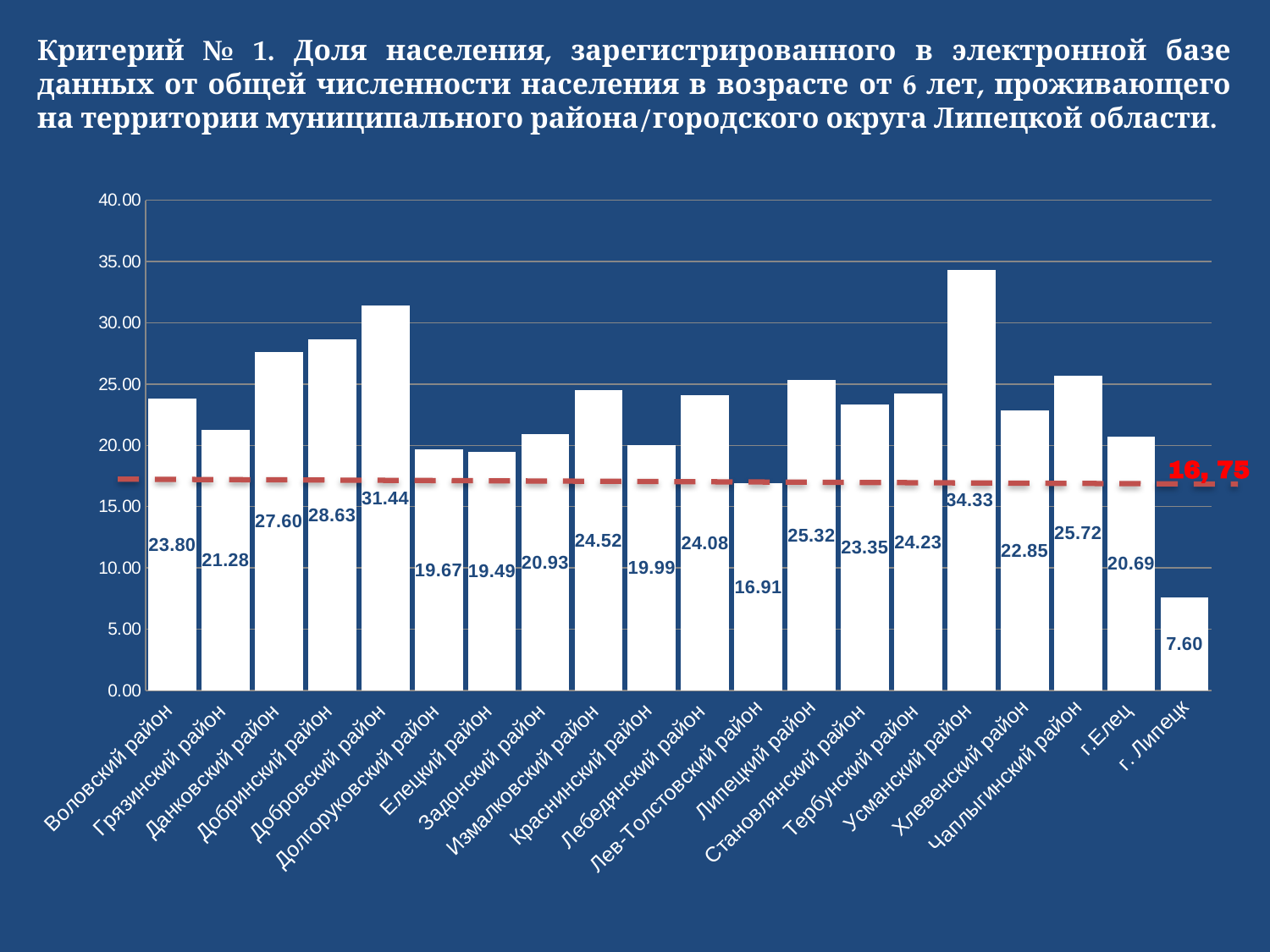

Критерий № 1. Доля населения, зарегистрированного в электронной базе данных от общей численности населения в возрасте от 6 лет, проживающего на территории муниципального района/городского округа Липецкой области.

### Chart

| Category |  |
|---|---|
| Воловский район  | 23.8018018018018 |
| Грязинский район  | 21.275267094742272 |
| Данковский район  | 27.599583348299273 |
| Добринский район  | 28.63323238710107 |
| Добровский район  | 31.438278595696488 |
| Долгоруковский район  | 19.66975856851523 |
| Елецкий район  | 19.485624438454625 |
| Задонский район  | 20.932834628048973 |
| Измалковский район  | 24.521018015441808 |
| Краснинский район  | 19.991059454626733 |
| Лебедянский район  | 24.081538638719337 |
| Лев-Толстовский район | 16.912062677292987 |
| Липецкий район | 25.32217507465032 |
| Становлянский район  | 23.34635252614338 |
| Тербунский район  | 24.230615507593924 |
| Усманский район  | 34.32754880694143 |
| Хлевенский район | 22.851263962375075 |
| Чаплыгинский район | 25.717624716967354 |
| г.Елец  | 20.689874828805298 |
| г. Липецк | 7.5954471935371775 |
16, 75